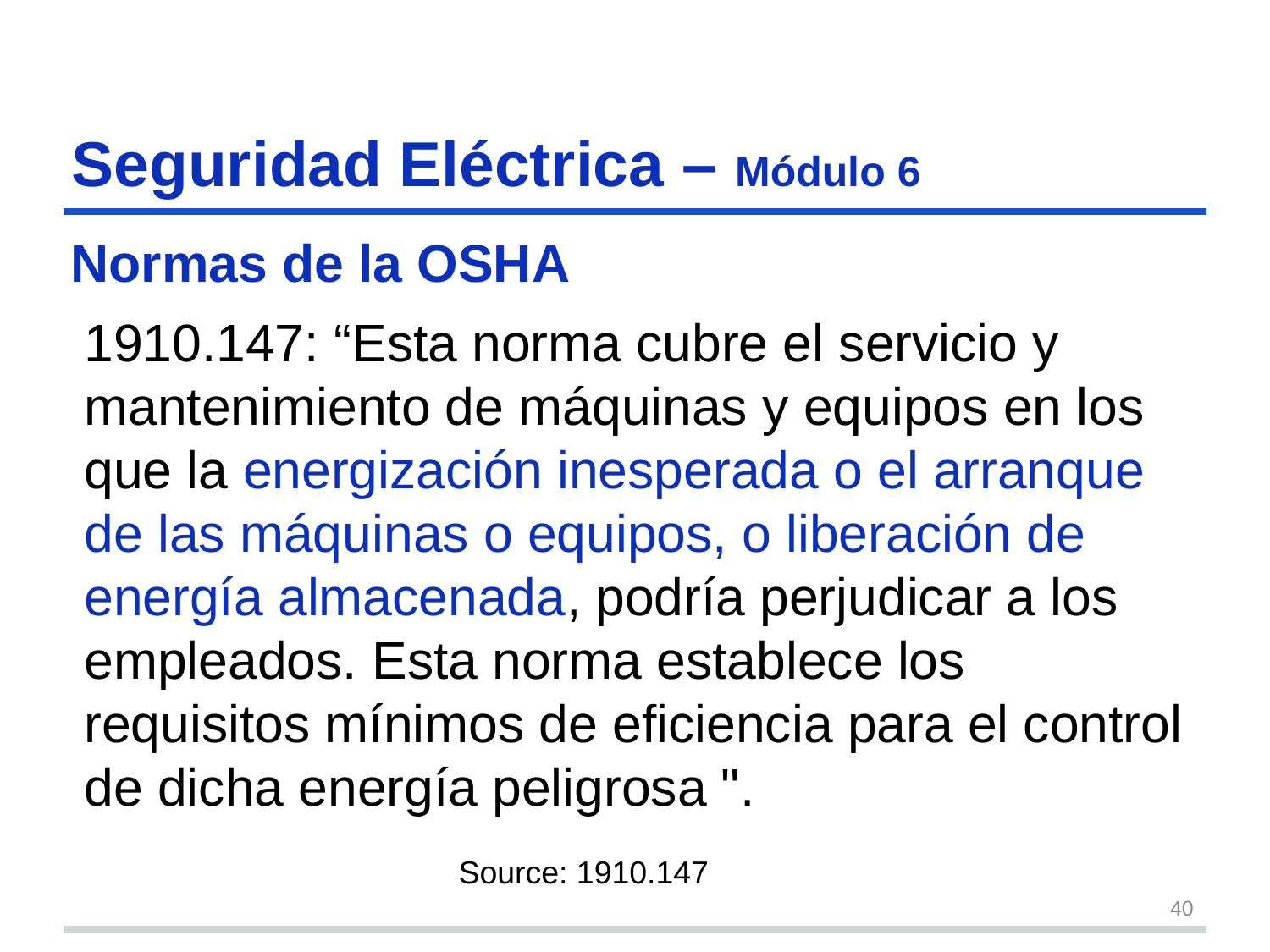

Seguridad Eléctrica – Módulo 6
# Normas de la OSHA
1910.147: “Esta norma cubre el servicio y mantenimiento de máquinas y equipos en los que la energización inesperada o el arranque de las máquinas o equipos, o liberación de energía almacenada, podría perjudicar a los empleados. Esta norma establece los requisitos mínimos de eficiencia para el control de dicha energía peligrosa ".
Source: 1910.147
40